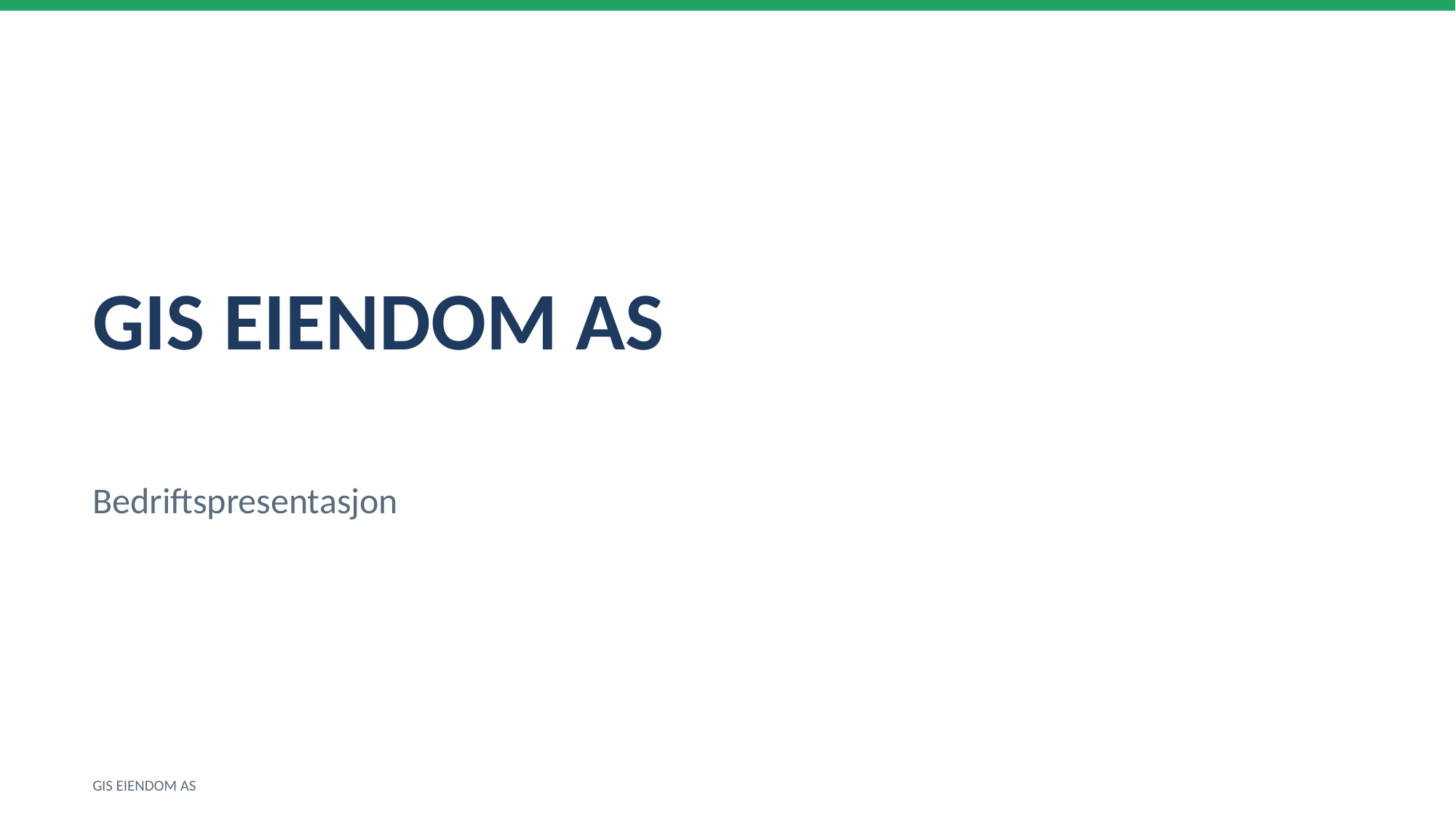

GIS EIENDOM AS
Bedriftspresentasjon
GIS EIENDOM AS